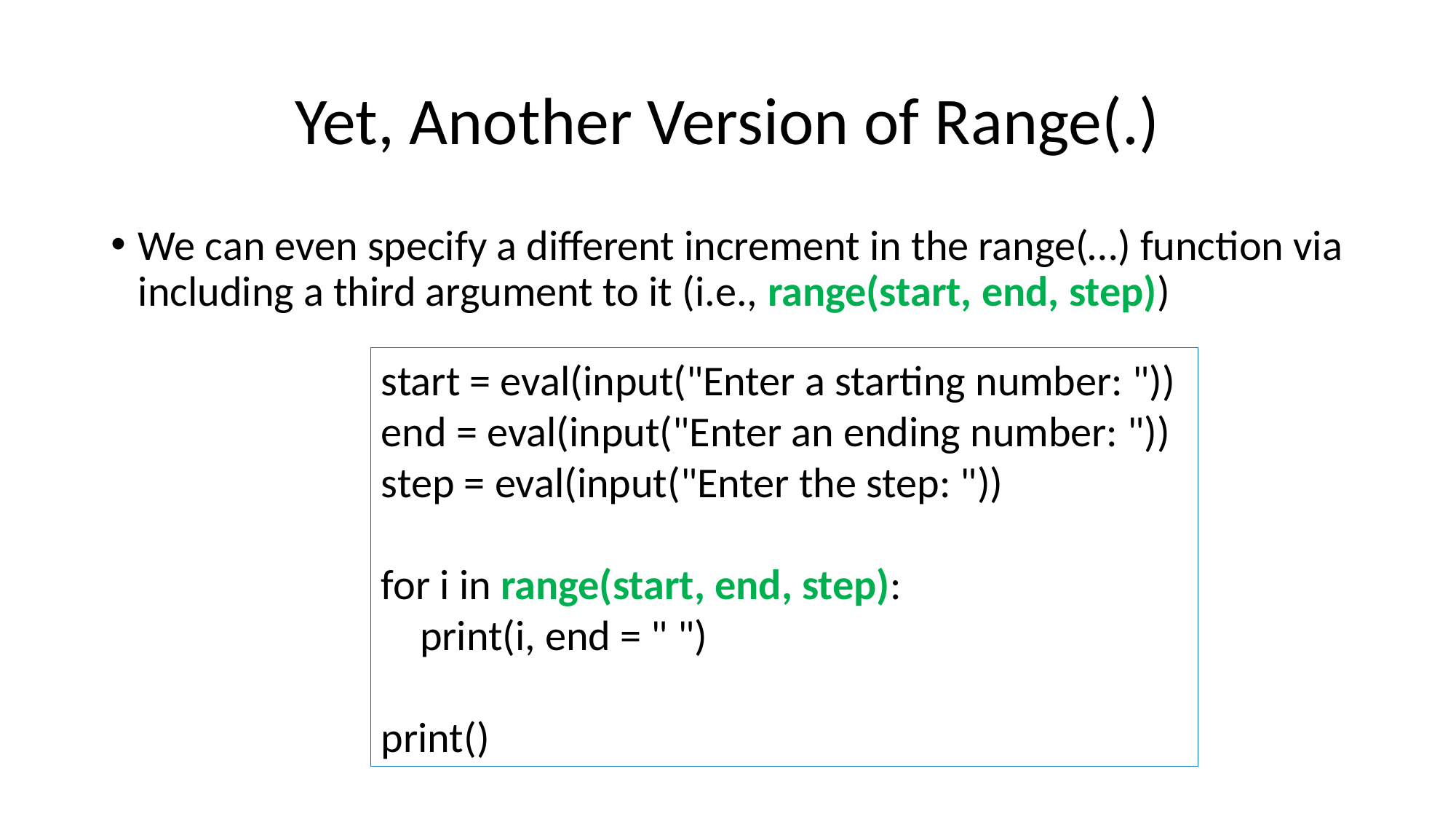

# Yet, Another Version of Range(.)
We can even specify a different increment in the range(…) function via including a third argument to it (i.e., range(start, end, step))

start = eval(input("Enter a starting number: "))
end = eval(input("Enter an ending number: "))
step = eval(input("Enter the step: "))

for i in range(start, end, step):
    print(i, end = " ")

print()